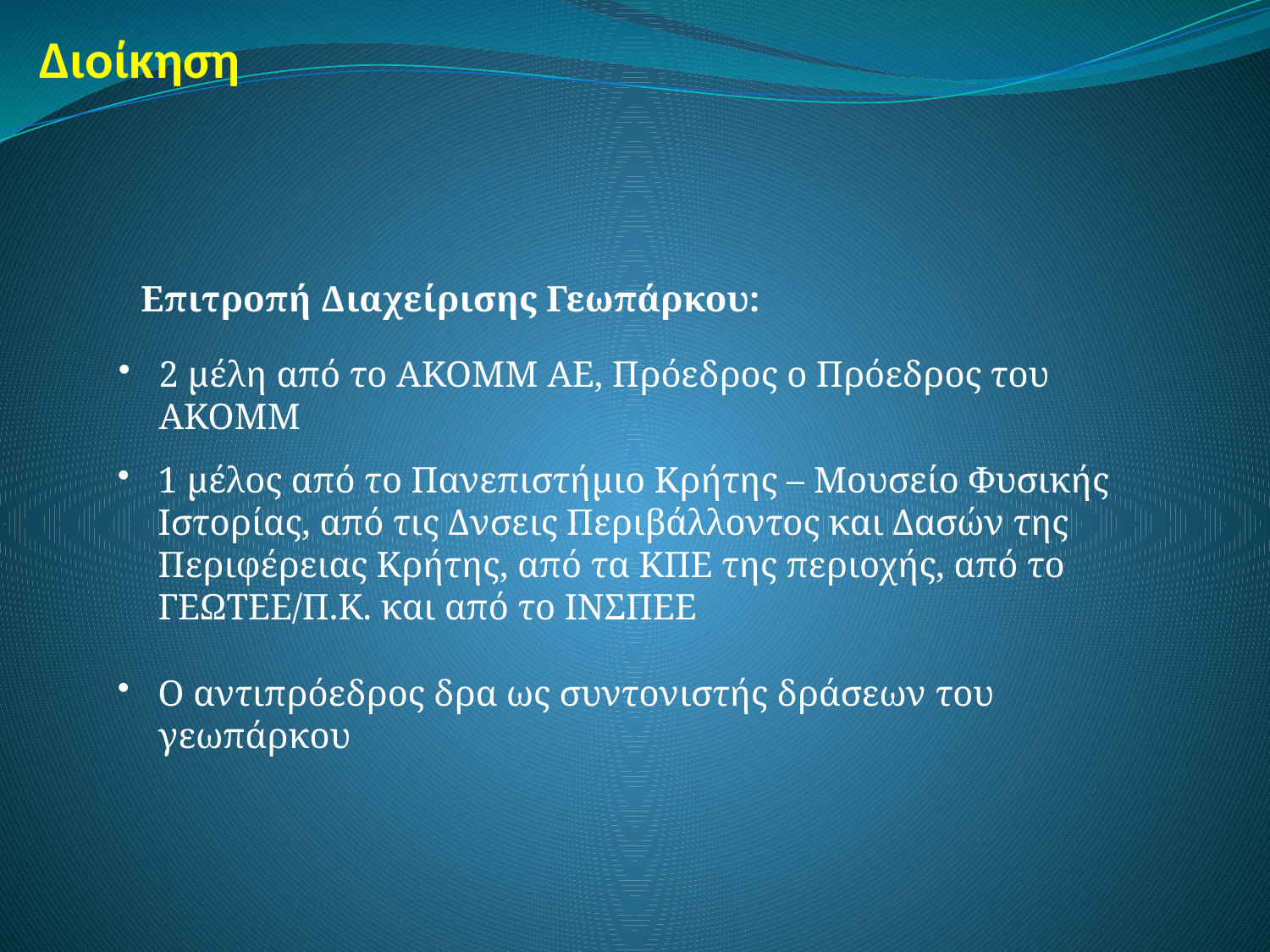

Διοίκηση
Επιτροπή Διαχείρισης Γεωπάρκου:
2 μέλη από το ΑΚΟΜΜ ΑΕ, Πρόεδρος ο Πρόεδρος του ΑΚΟΜΜ
1 μέλος από το Πανεπιστήμιο Κρήτης – Μουσείο Φυσικής Ιστορίας, από τις Δνσεις Περιβάλλοντος και Δασών της Περιφέρειας Κρήτης, από τα ΚΠΕ της περιοχής, από το ΓΕΩΤΕΕ/Π.Κ. και από το ΙΝΣΠΕΕ
Ο αντιπρόεδρος δρα ως συντονιστής δράσεων του γεωπάρκου